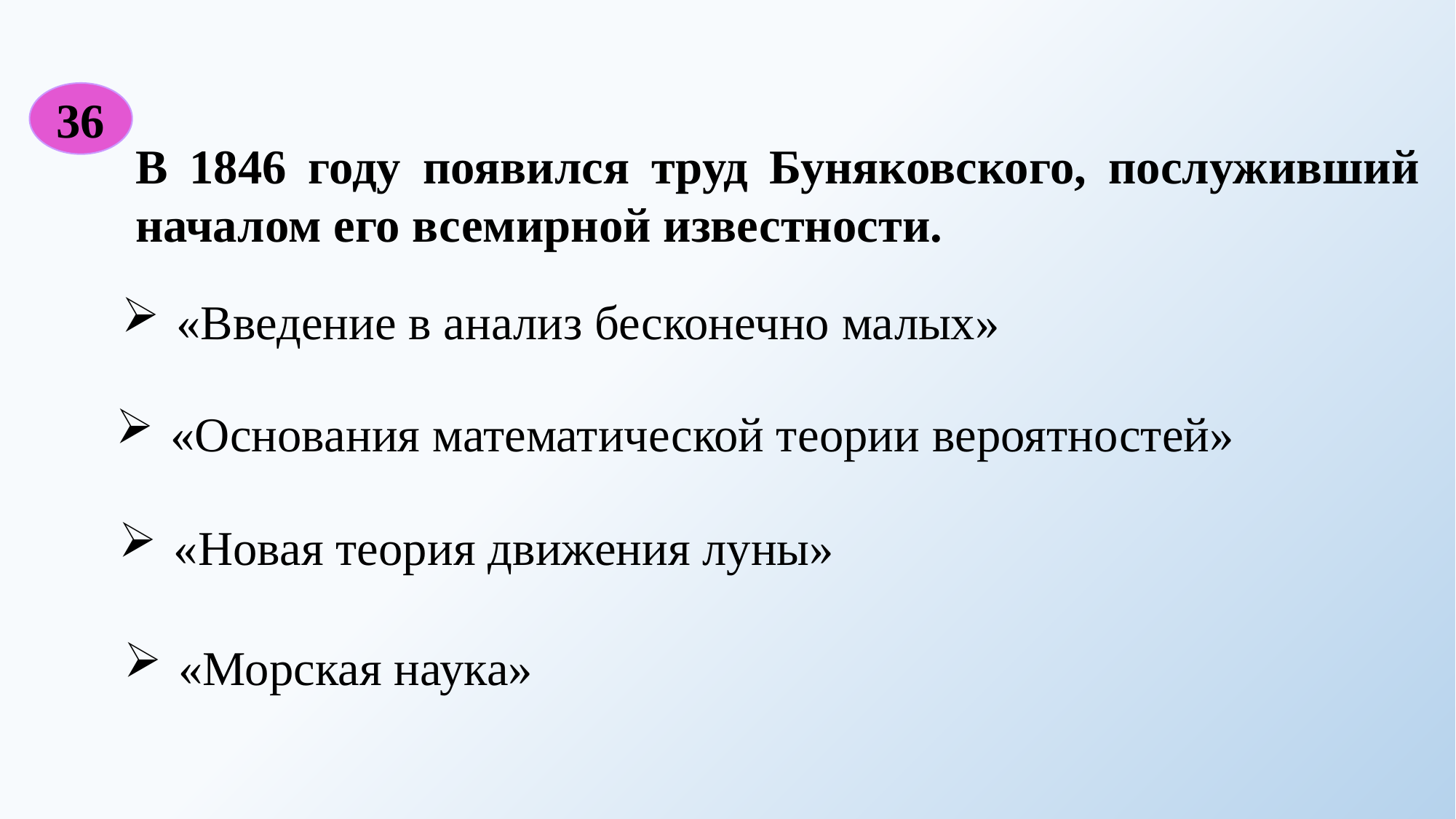

36
В 1846 году появился труд Буняковского, послуживший началом его всемирной известности.
«Введение в анализ бесконечно малых»
«Основания математической теории вероятностей»
«Новая теория движения луны»
«Морская наука»